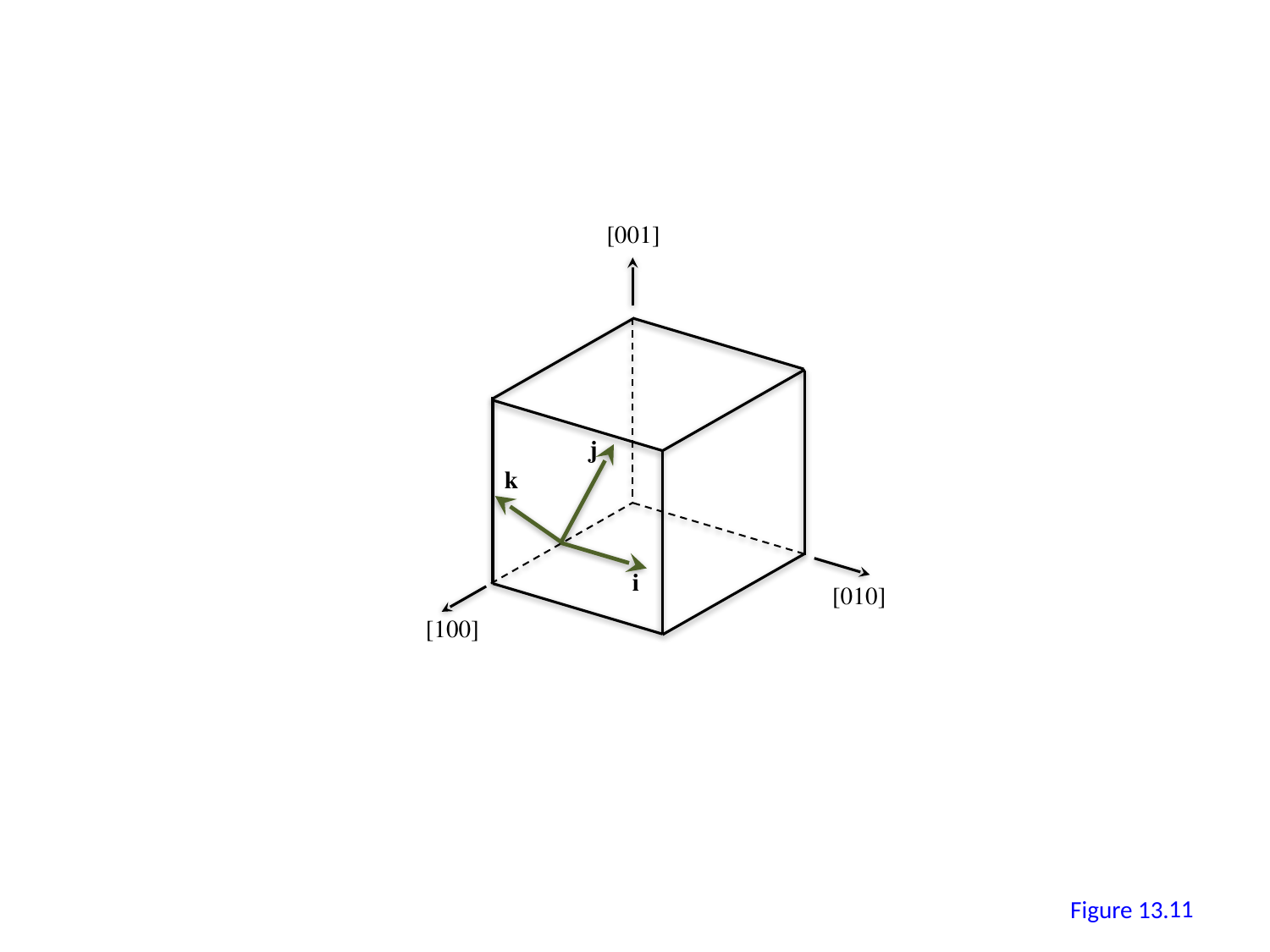

[001]
j
k
i
[010]
[100]
11